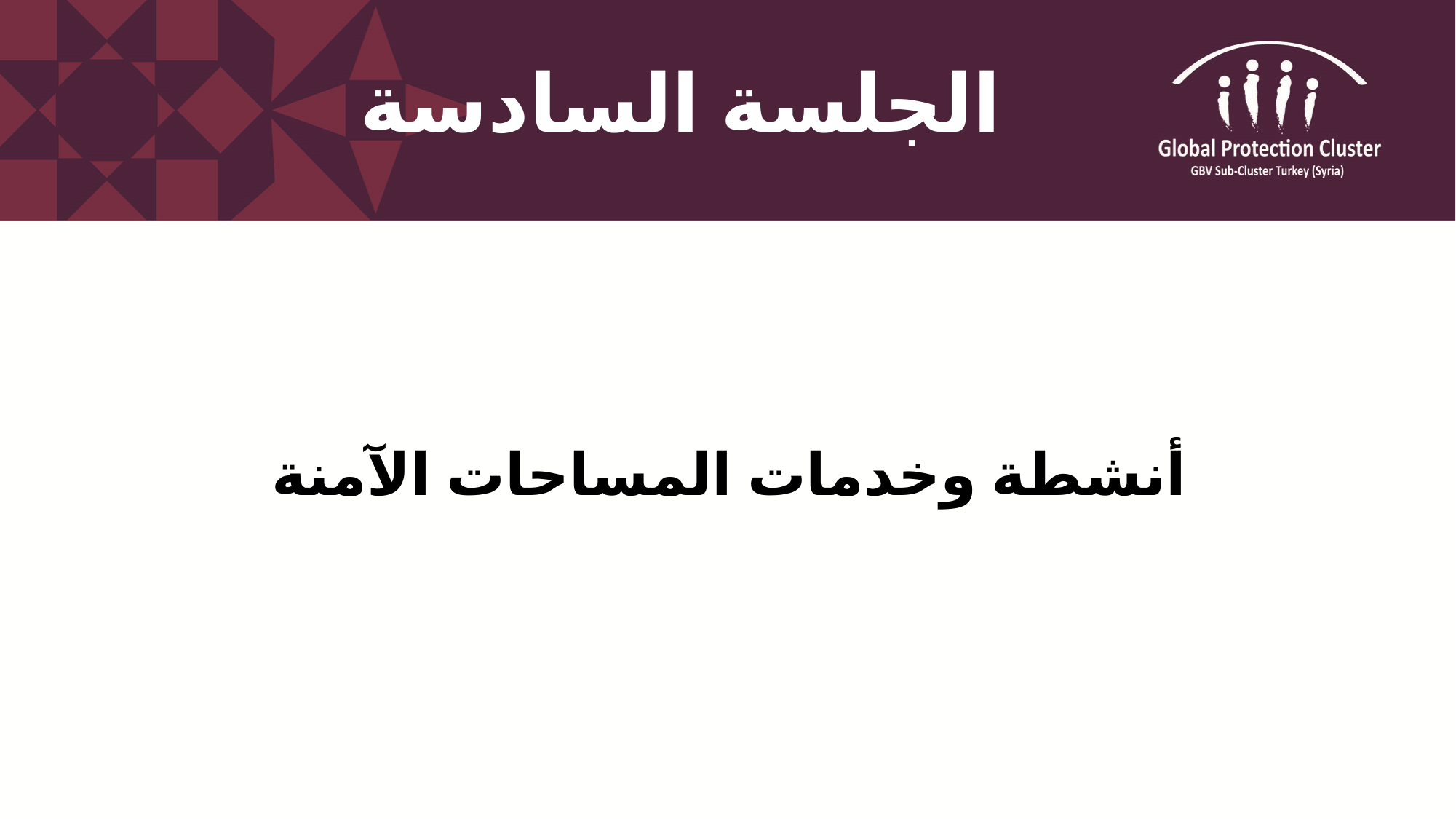

# الجلسة السادسة
أنشطة وخدمات المساحات الآمنة
46